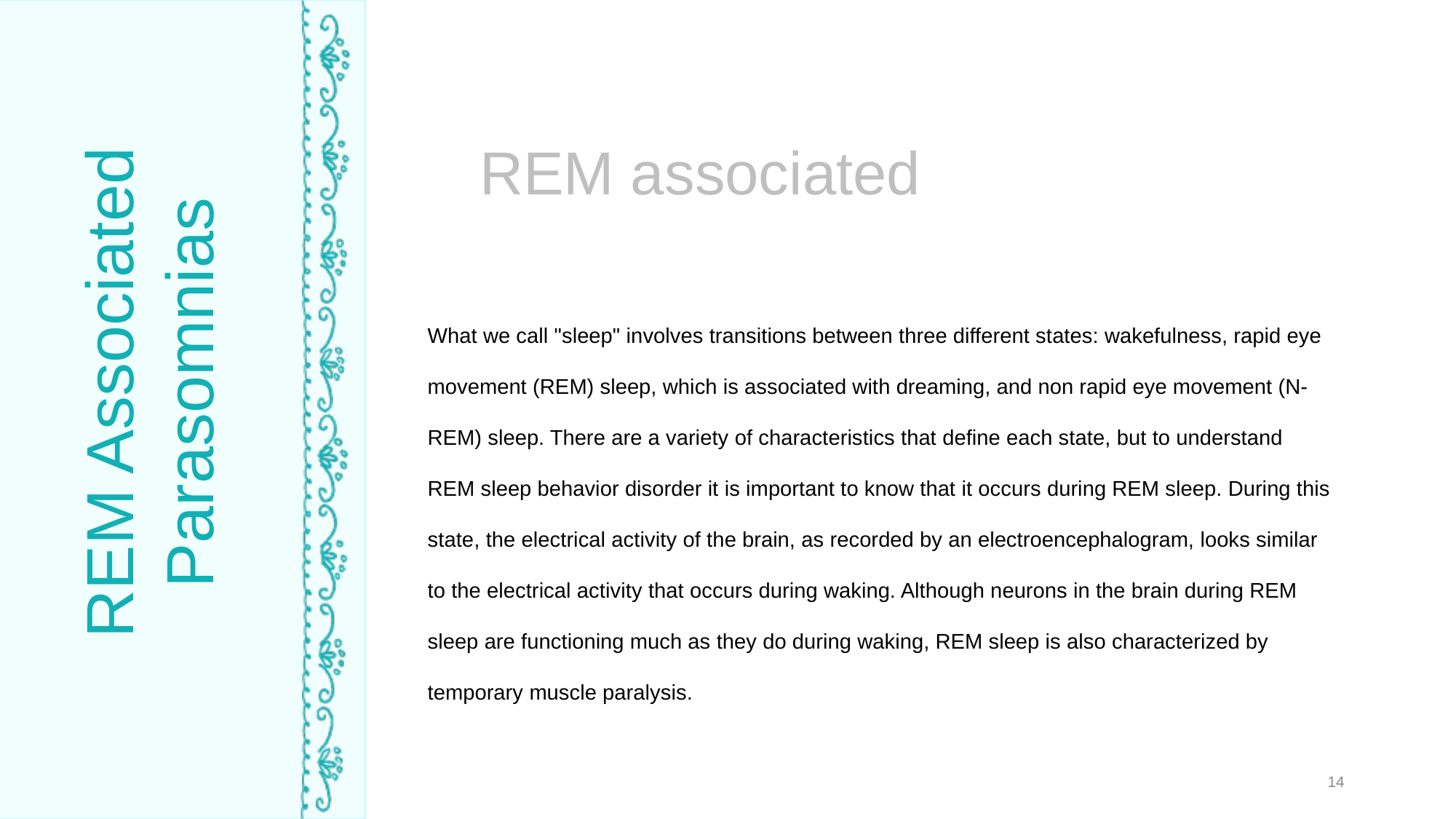

REM associated
What we call "sleep" involves transitions between three different states: wakefulness, rapid eye movement (REM) sleep, which is associated with dreaming, and non rapid eye movement (N-REM) sleep. There are a variety of characteristics that define each state, but to understand REM sleep behavior disorder it is important to know that it occurs during REM sleep. During this state, the electrical activity of the brain, as recorded by an electroencephalogram, looks similar to the electrical activity that occurs during waking. Although neurons in the brain during REM sleep are functioning much as they do during waking, REM sleep is also characterized by temporary muscle paralysis.

REM Associated Parasomnias
TIME ASLEEP
14